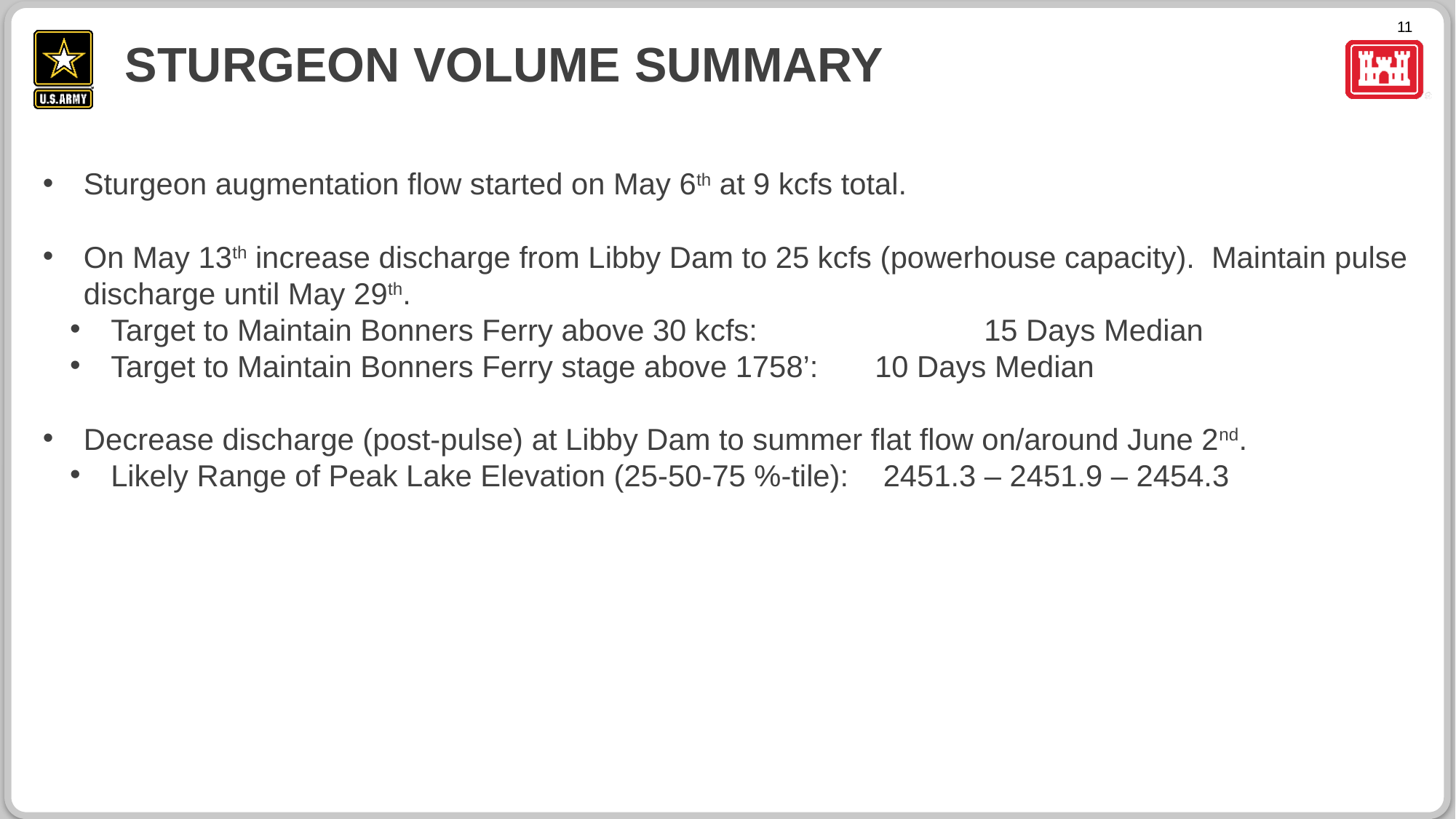

# STURGEON VOLUME SUMMARY

Sturgeon augmentation flow started on May 6th at 9 kcfs total.

On May 13th increase discharge from Libby Dam to 25 kcfs (powerhouse capacity).  Maintain pulse discharge until May 29th.
Target to Maintain Bonners Ferry above 30 kcfs: 		15 Days Median
Target to Maintain Bonners Ferry stage above 1758’: 	10 Days Median

Decrease discharge (post-pulse) at Libby Dam to summer flat flow on/around June 2nd.
Likely Range of Peak Lake Elevation (25-50-75 %-tile):	 2451.3 – 2451.9 – 2454.3